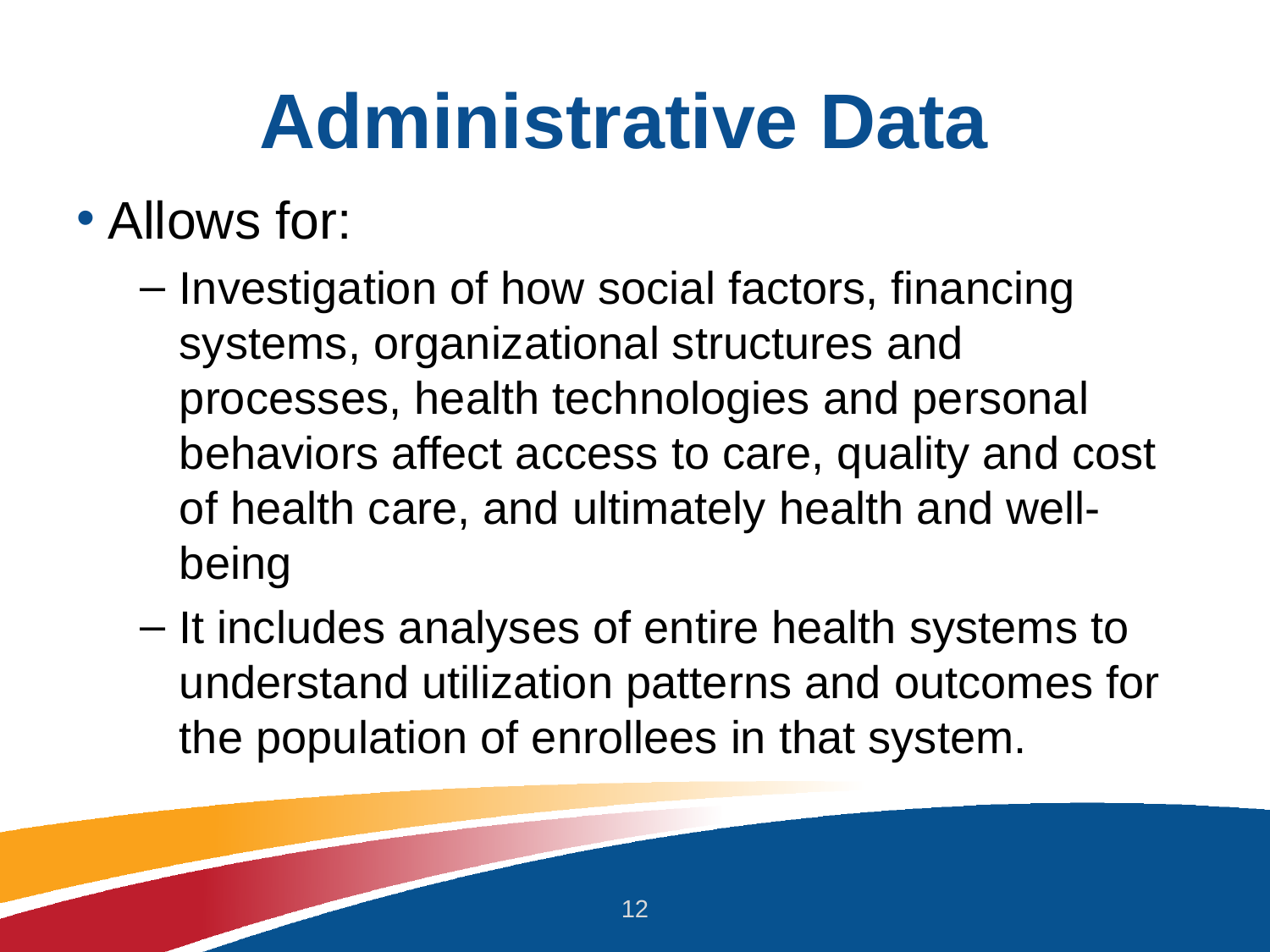

# Administrative Data
Allows for:
Investigation of how social factors, financing systems, organizational structures and processes, health technologies and personal behaviors affect access to care, quality and cost of health care, and ultimately health and well-being
It includes analyses of entire health systems to understand utilization patterns and outcomes for the population of enrollees in that system.
12